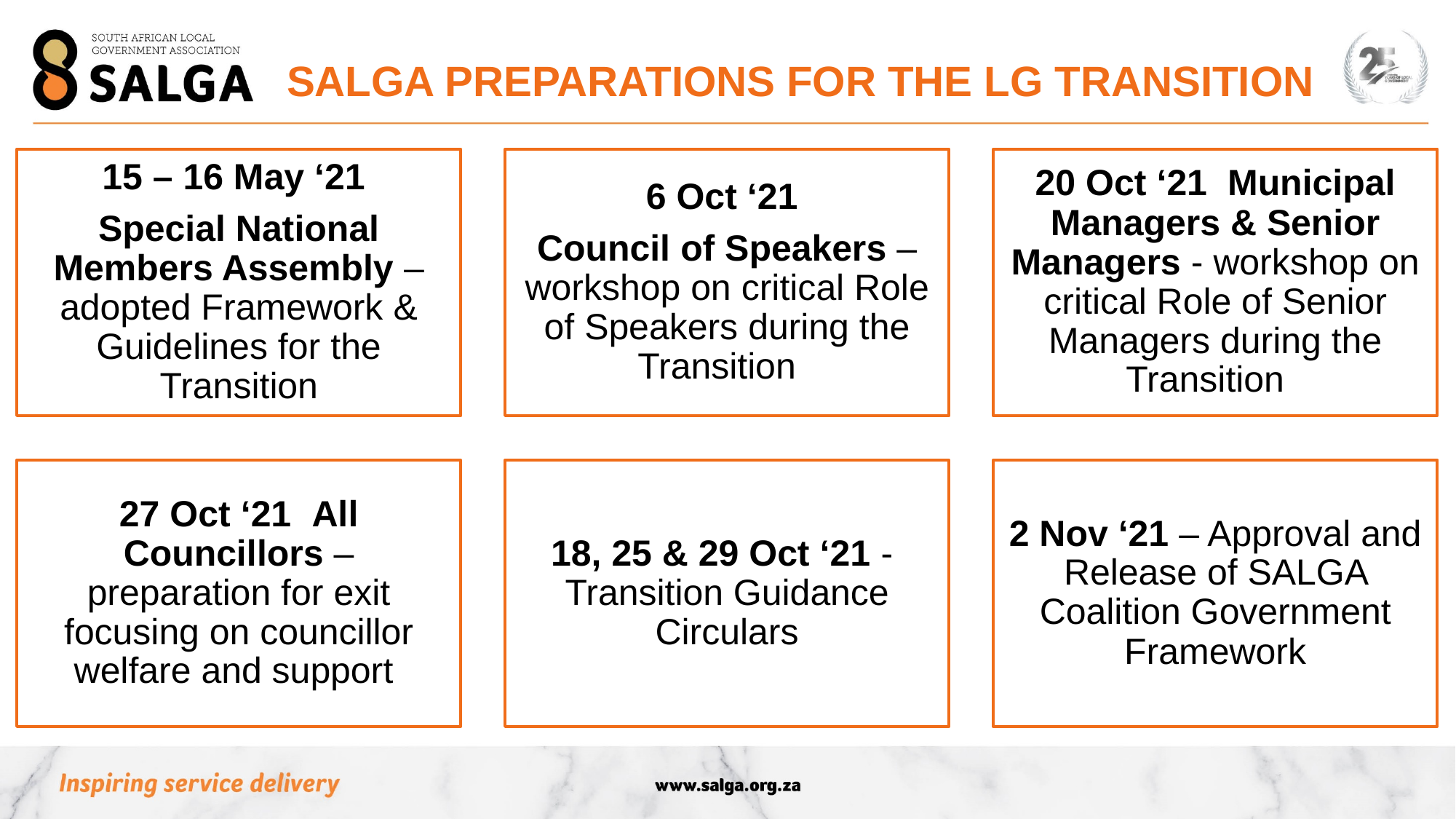

# SALGA PREPARATIONS FOR THE LG TRANSITION
15 – 16 May ‘21
Special National Members Assembly – adopted Framework & Guidelines for the Transition
6 Oct ‘21
Council of Speakers – workshop on critical Role of Speakers during the Transition
20 Oct ‘21  Municipal Managers & Senior Managers - workshop on critical Role of Senior Managers during the Transition
27 Oct ‘21  All Councillors – preparation for exit focusing on councillor welfare and support
18, 25 & 29 Oct ‘21 -  Transition Guidance Circulars
2 Nov ‘21 – Approval and Release of SALGA Coalition Government Framework